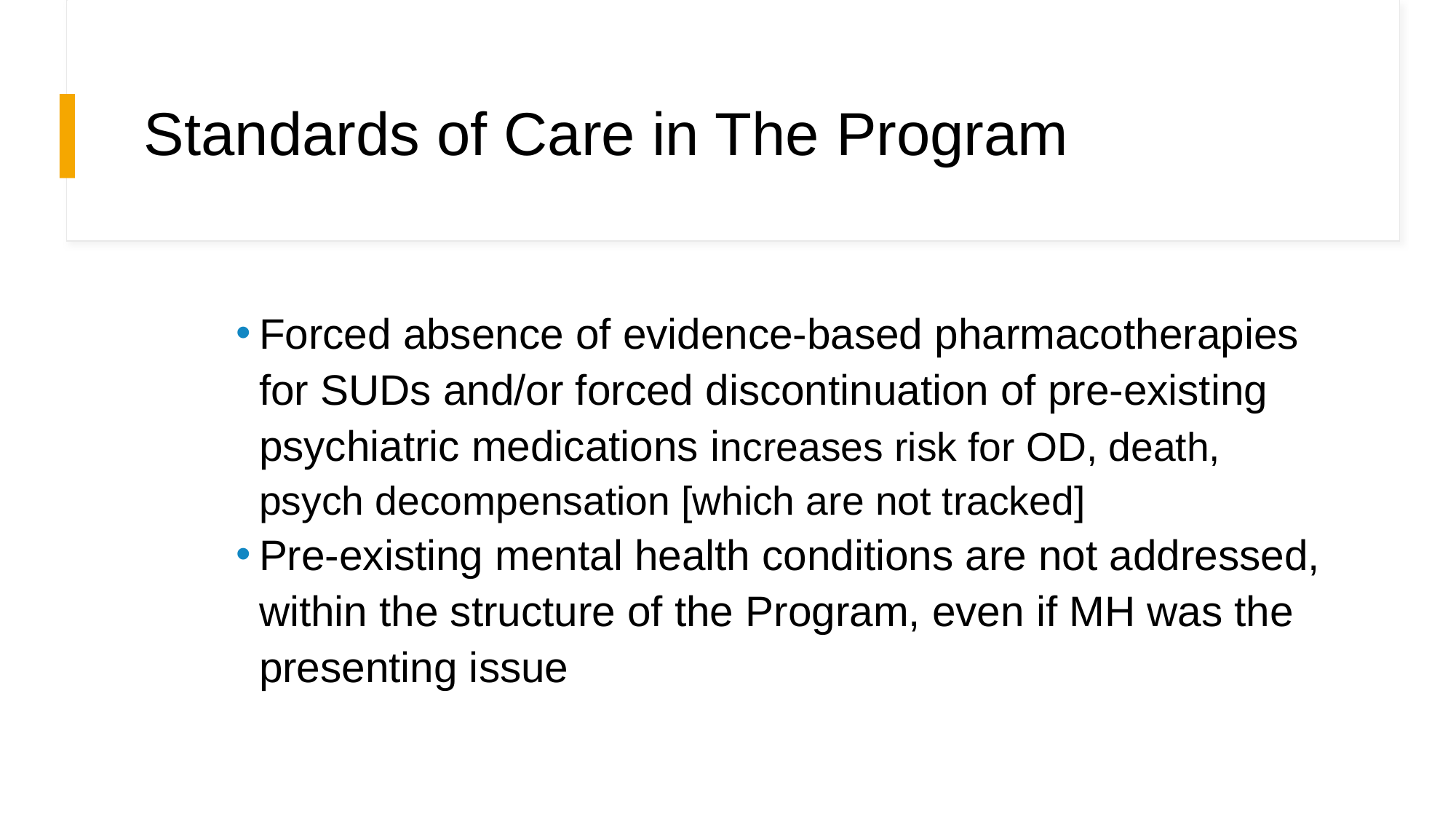

# Standards of Care in The Program
Forced absence of evidence-based pharmacotherapies for SUDs and/or forced discontinuation of pre-existing psychiatric medications increases risk for OD, death, psych decompensation [which are not tracked]
Pre-existing mental health conditions are not addressed, within the structure of the Program, even if MH was the presenting issue